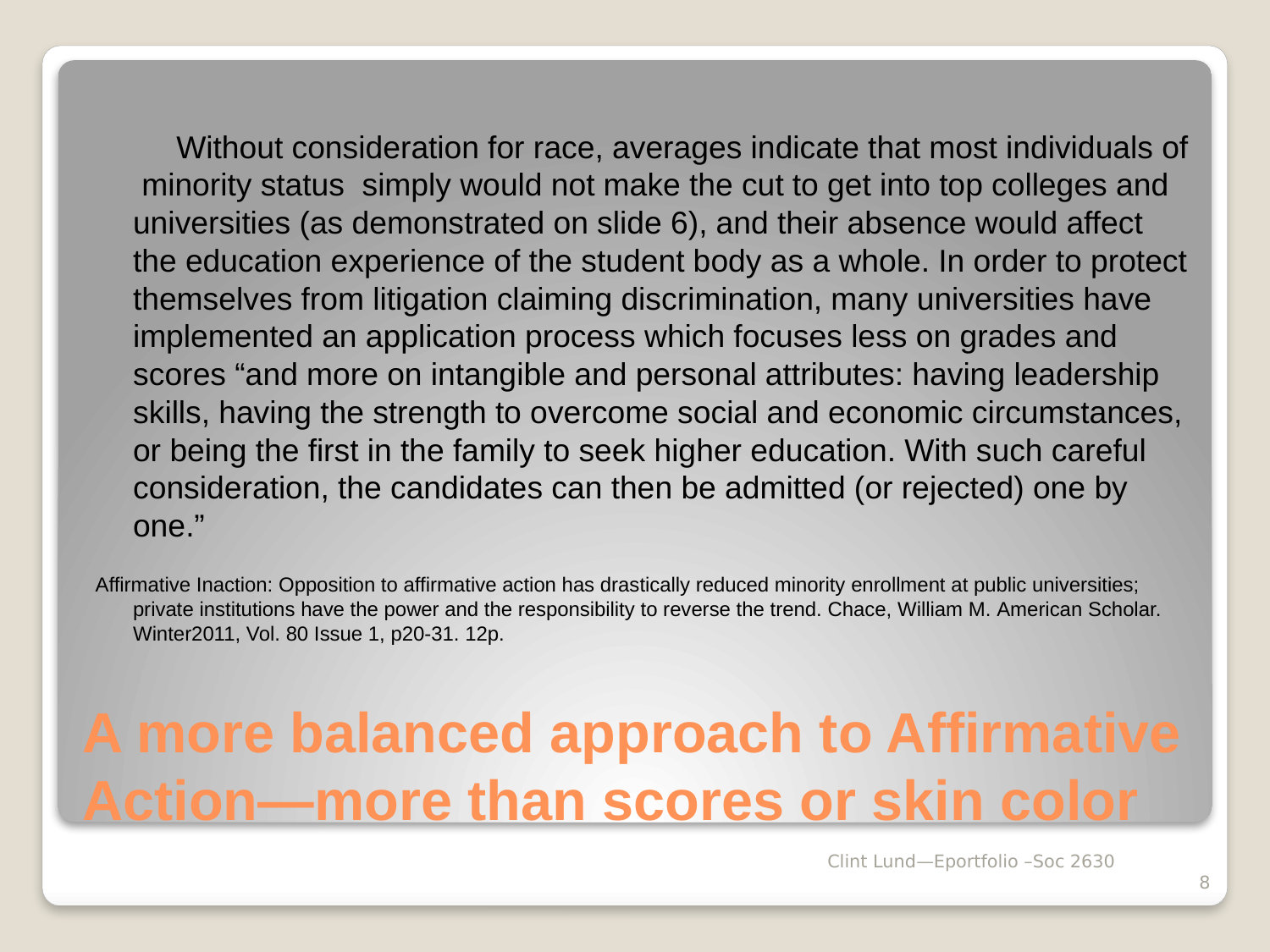

Without consideration for race, averages indicate that most individuals of  minority status  simply would not make the cut to get into top colleges and universities (as demonstrated on slide 6), and their absence would affect the education experience of the student body as a whole. In order to protect themselves from litigation claiming discrimination, many universities have implemented an application process which focuses less on grades and scores “and more on intangible and personal attributes: having leadership skills, having the strength to overcome social and economic circumstances, or being the first in the family to seek higher education. With such careful consideration, the candidates can then be admitted (or rejected) one by one.”

Affirmative Inaction: Opposition to affirmative action has drastically reduced minority enrollment at public universities; private institutions have the power and the responsibility to reverse the trend. Chace, William M. American Scholar. Winter2011, Vol. 80 Issue 1, p20-31. 12p.

# A more balanced approach to Affirmative Action—more than scores or skin color
Clint Lund—Eportfolio –Soc 2630

8